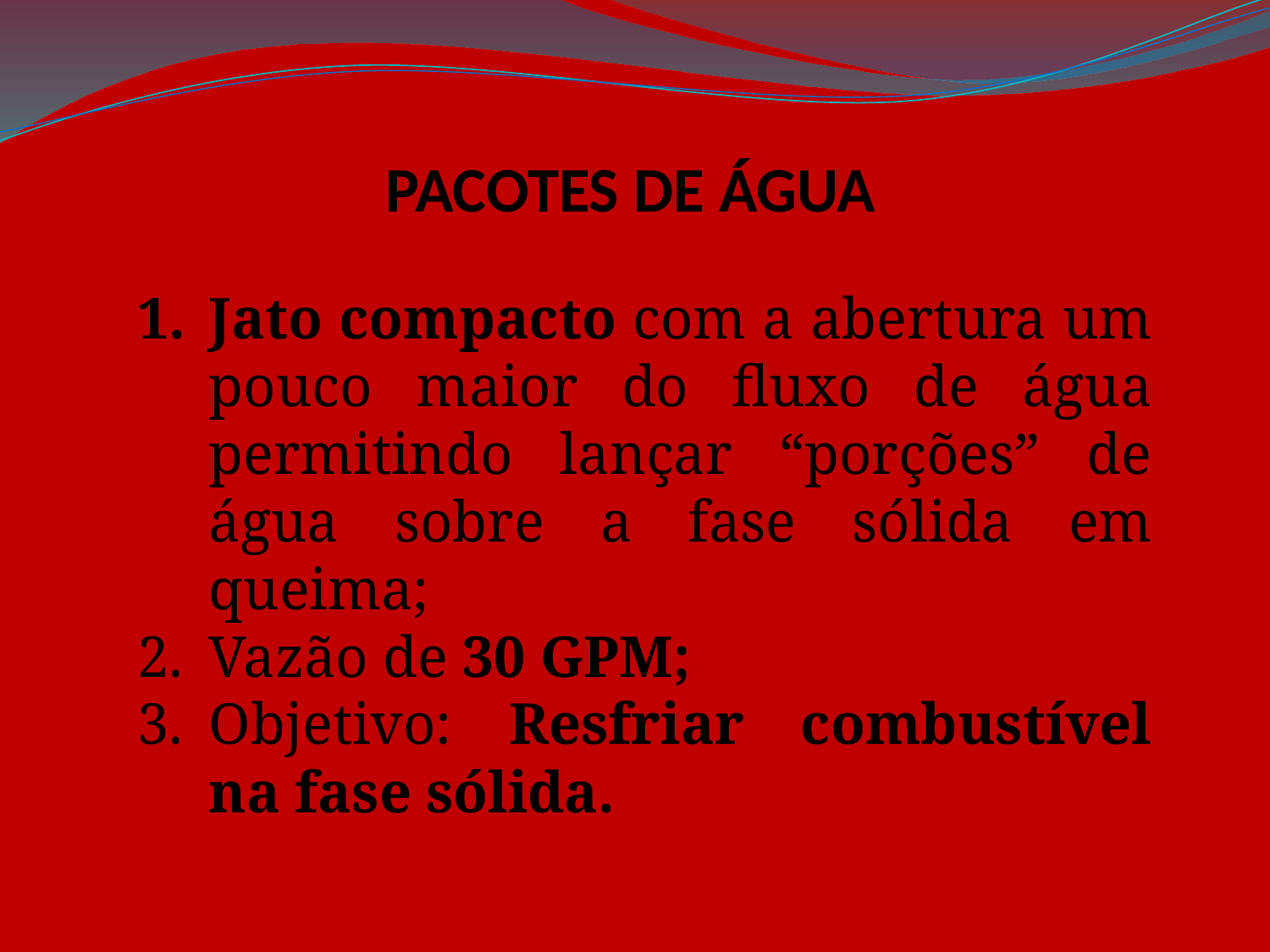

# PACOTES DE ÁGUA
Jato compacto com a abertura um pouco maior do fluxo de água permitindo lançar “porções” de água sobre a fase sólida em queima;
Vazão de 30 GPM;
Objetivo: Resfriar combustível na fase sólida.